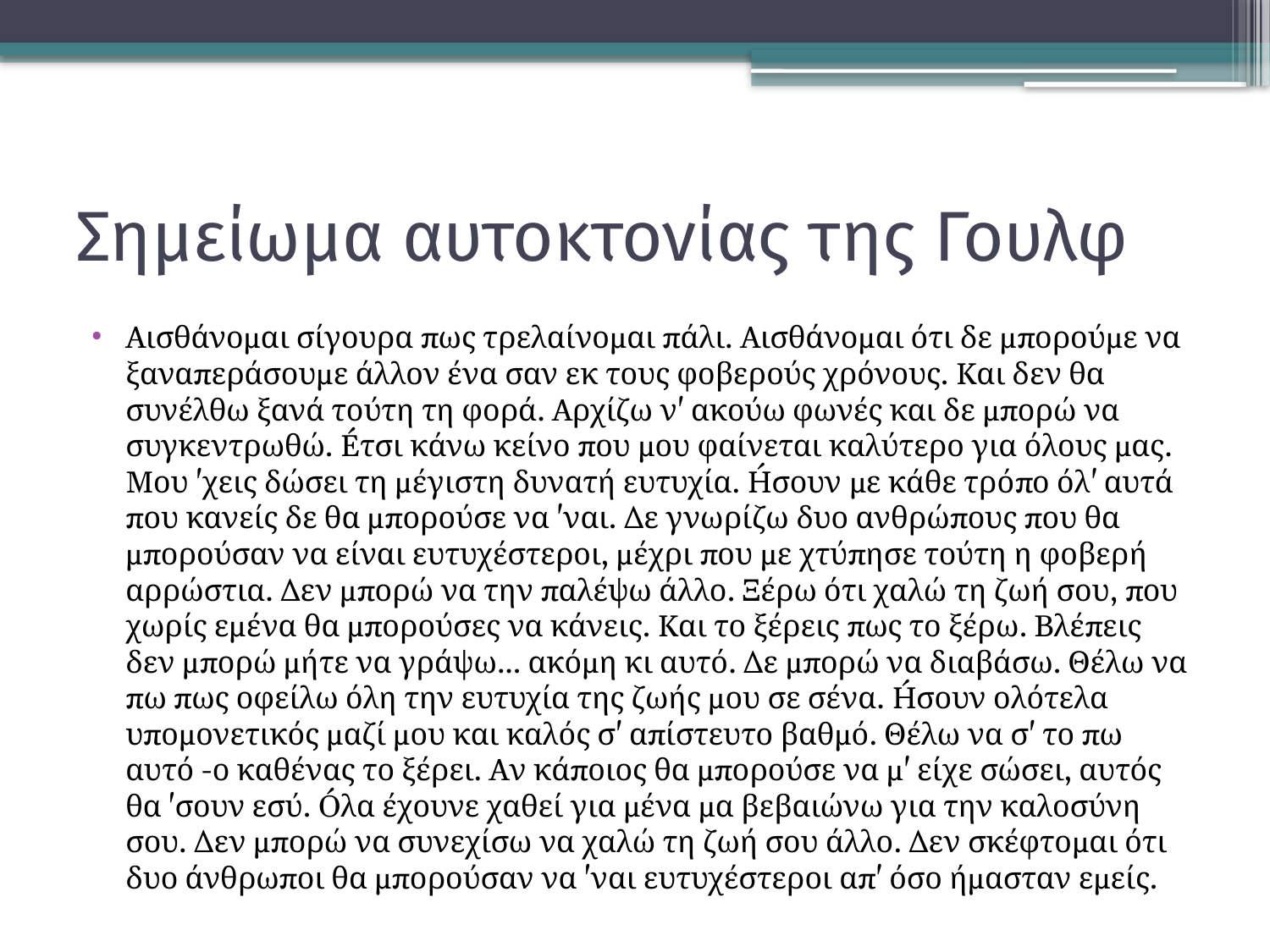

# Σημείωμα αυτοκτονίας της Γουλφ
Αισθάνομαι σίγουρα πως τρελαίνομαι πάλι. Αισθάνομαι ότι δε μπορούμε να ξαναπεράσουμε άλλον ένα σαν εκ τους φοβερούς χρόνους. Και δεν θα συνέλθω ξανά τούτη τη φορά. Αρχίζω ν' ακούω φωνές και δε μπορώ να συγκεντρωθώ. Έτσι κάνω κείνο που μου φαίνεται καλύτερο για όλους μας. Μου 'χεις δώσει τη μέγιστη δυνατή ευτυχία. Ήσουν με κάθε τρόπο όλ' αυτά που κανείς δε θα μπορούσε να 'ναι. Δε γνωρίζω δυο ανθρώπους που θα μπορούσαν να είναι ευτυχέστεροι, μέχρι που με χτύπησε τούτη η φοβερή αρρώστια. Δεν μπορώ να την παλέψω άλλο. Ξέρω ότι χαλώ τη ζωή σου, που χωρίς εμένα θα μπορούσες να κάνεις. Και το ξέρεις πως το ξέρω. Βλέπεις δεν μπορώ μήτε να γράψω... ακόμη κι αυτό. Δε μπορώ να διαβάσω. Θέλω να πω πως οφείλω όλη την ευτυχία της ζωής μου σε σένα. Ήσουν ολότελα υπομονετικός μαζί μου και καλός σ' απίστευτο βαθμό. Θέλω να σ' το πω αυτό -ο καθένας το ξέρει. Αν κάποιος θα μπορούσε να μ' είχε σώσει, αυτός θα 'σουν εσύ. Όλα έχουνε χαθεί για μένα μα βεβαιώνω για την καλοσύνη σου. Δεν μπορώ να συνεχίσω να χαλώ τη ζωή σου άλλο. Δεν σκέφτομαι ότι δυο άνθρωποι θα μπορούσαν να 'ναι ευτυχέστεροι απ' όσο ήμασταν εμείς.